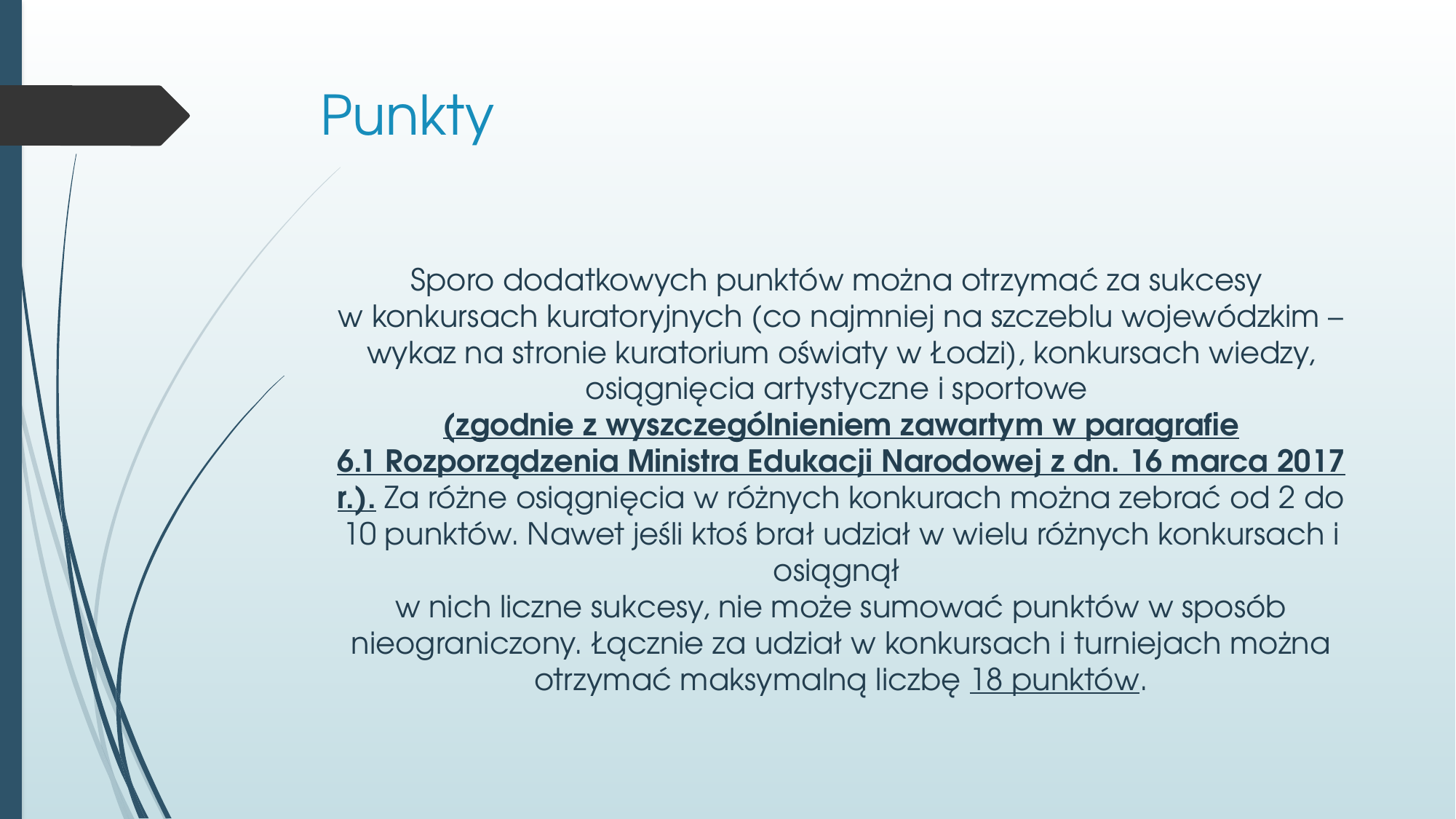

# Punkty
Sporo dodatkowych punktów można otrzymać za sukcesy
w konkursach kuratoryjnych (co najmniej na szczeblu wojewódzkim – wykaz na stronie kuratorium oświaty w Łodzi), konkursach wiedzy, osiągnięcia artystyczne i sportowe
(zgodnie z wyszczególnieniem zawartym w paragrafie 6.1 Rozporządzenia Ministra Edukacji Narodowej z dn. 16 marca 2017 r.). Za różne osiągnięcia w różnych konkurach można zebrać od 2 do 10 punktów. Nawet jeśli ktoś brał udział w wielu różnych konkursach i osiągnął
w nich liczne sukcesy, nie może sumować punktów w sposób nieograniczony. Łącznie za udział w konkursach i turniejach można otrzymać maksymalną liczbę 18 punktów.